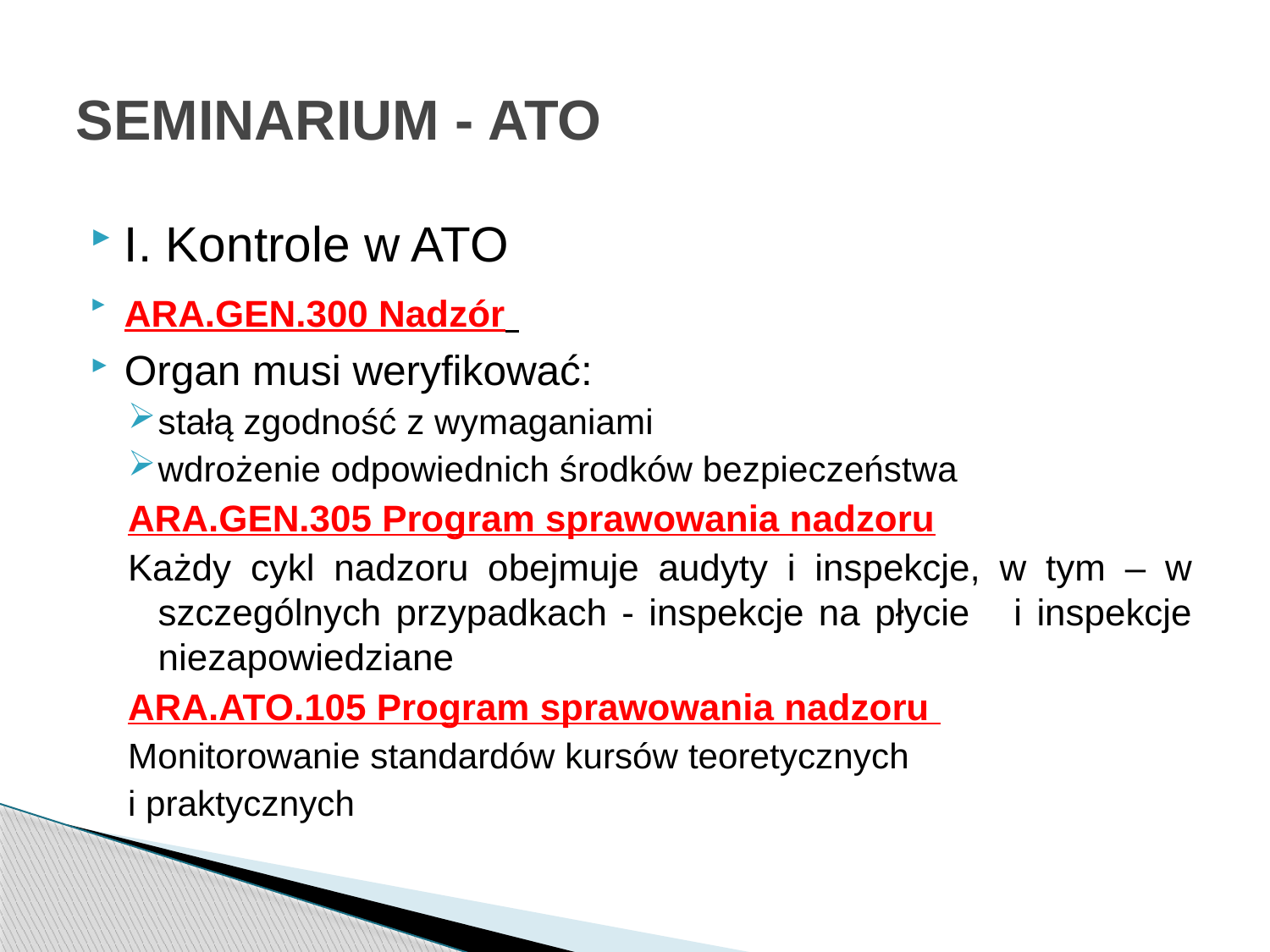

# SEMINARIUM - ATO
I. Kontrole w ATO
ARA.GEN.300 Nadzór
Organ musi weryfikować:
stałą zgodność z wymaganiami
wdrożenie odpowiednich środków bezpieczeństwa
ARA.GEN.305 Program sprawowania nadzoru
Każdy cykl nadzoru obejmuje audyty i inspekcje, w tym – w szczególnych przypadkach - inspekcje na płycie   i inspekcje niezapowiedziane
ARA.ATO.105 Program sprawowania nadzoru
Monitorowanie standardów kursów teoretycznych
i praktycznych